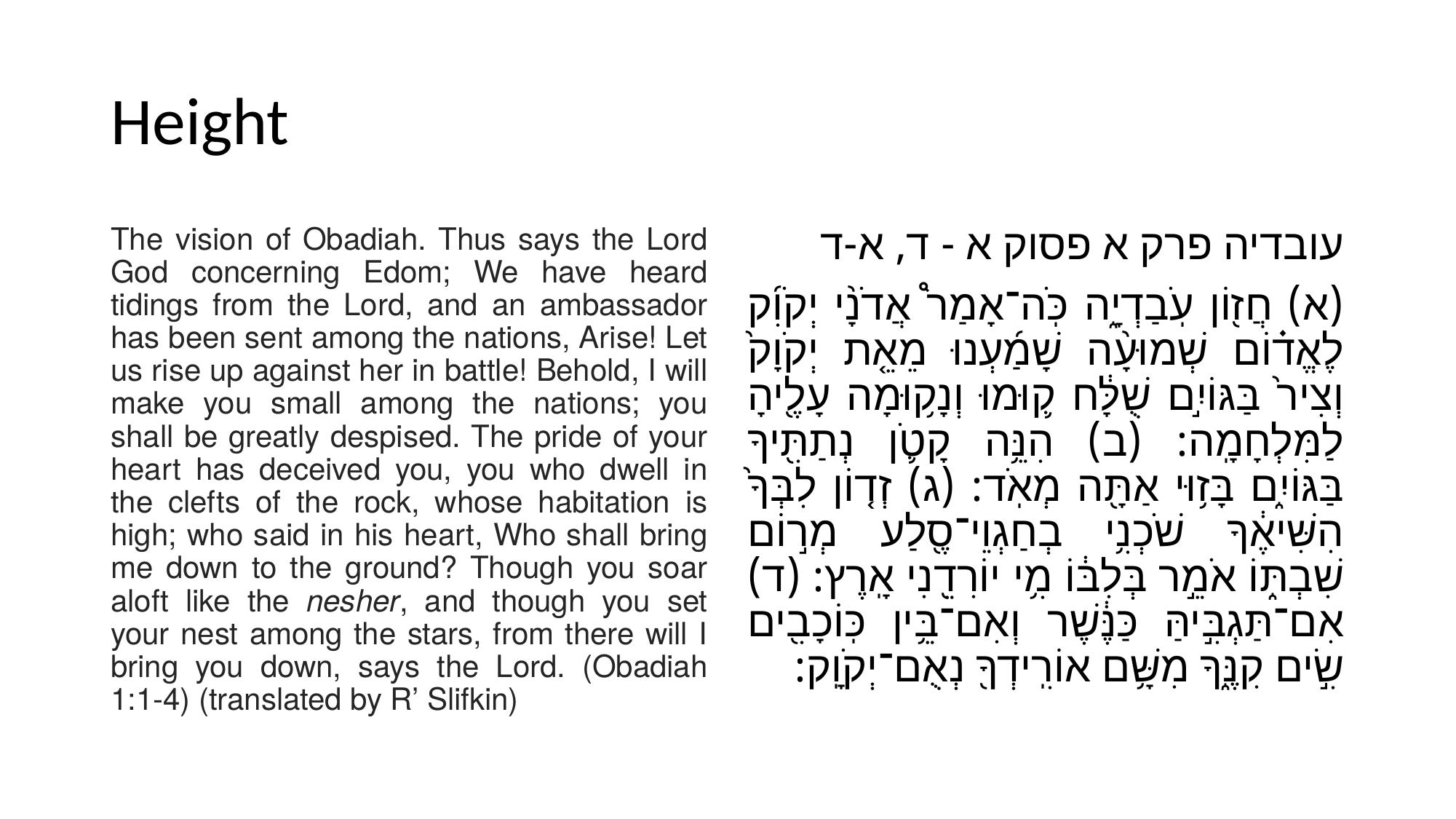

# Height
The vision of Obadiah. Thus says the Lord God concerning Edom; We have heard tidings from the Lord, and an ambassador has been sent among the nations, Arise! Let us rise up against her in battle! Behold, I will make you small among the nations; you shall be greatly despised. The pride of your heart has deceived you, you who dwell in the clefts of the rock, whose habitation is high; who said in his heart, Who shall bring me down to the ground? Though you soar aloft like the nesher, and though you set your nest among the stars, from there will I bring you down, says the Lord. (Obadiah 1:1-4) (translated by R’ Slifkin)
עובדיה פרק א פסוק א - ד, א-ד
(א) חֲז֖וֹן עֹֽבַדְיָ֑ה כֹּֽה־אָמַר֩ אֲדֹנָ֨י יְקֹוִ֜ק לֶאֱד֗וֹם שְׁמוּעָ֨ה שָׁמַ֜עְנוּ מֵאֵ֤ת יְקֹוָק֙ וְצִיר֙ בַּגּוֹיִ֣ם שֻׁלָּ֔ח ק֛וּמוּ וְנָק֥וּמָה עָלֶ֖יהָ לַמִּלְחָמָֽה: (ב) הִנֵּ֥ה קָטֹ֛ן נְתַתִּ֖יךָ בַּגּוֹיִ֑ם בָּז֥וּי אַתָּ֖ה מְאֹֽד: (ג) זְד֤וֹן לִבְּךָ֙ הִשִּׁיאֶ֔ךָ שֹׁכְנִ֥י בְחַגְוֵי־סֶ֖לַע מְר֣וֹם שִׁבְתּ֑וֹ אֹמֵ֣ר בְּלִבּ֔וֹ מִ֥י יוֹרִדֵ֖נִי אָֽרֶץ: (ד) אִם־תַּגְבִּ֣יהַּ כַּנֶּ֔שֶׁר וְאִם־בֵּ֥ין כּֽוֹכָבִ֖ים שִׂ֣ים קִנֶּ֑ךָ מִשָּׁ֥ם אוֹרִֽידְךָ֖ נְאֻם־יְקֹוָֽק: